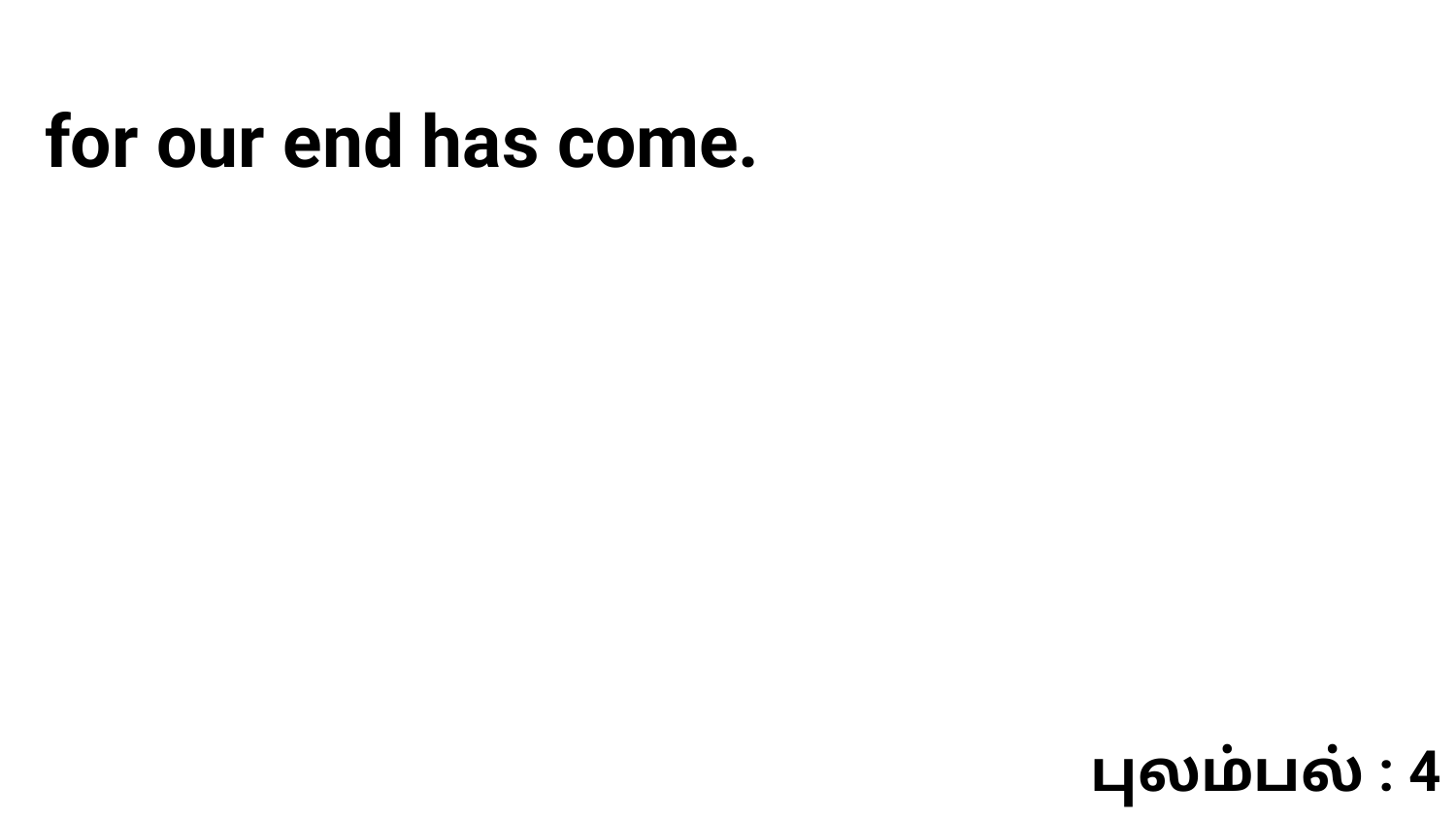

for our end has come.
புலம்பல் : 4